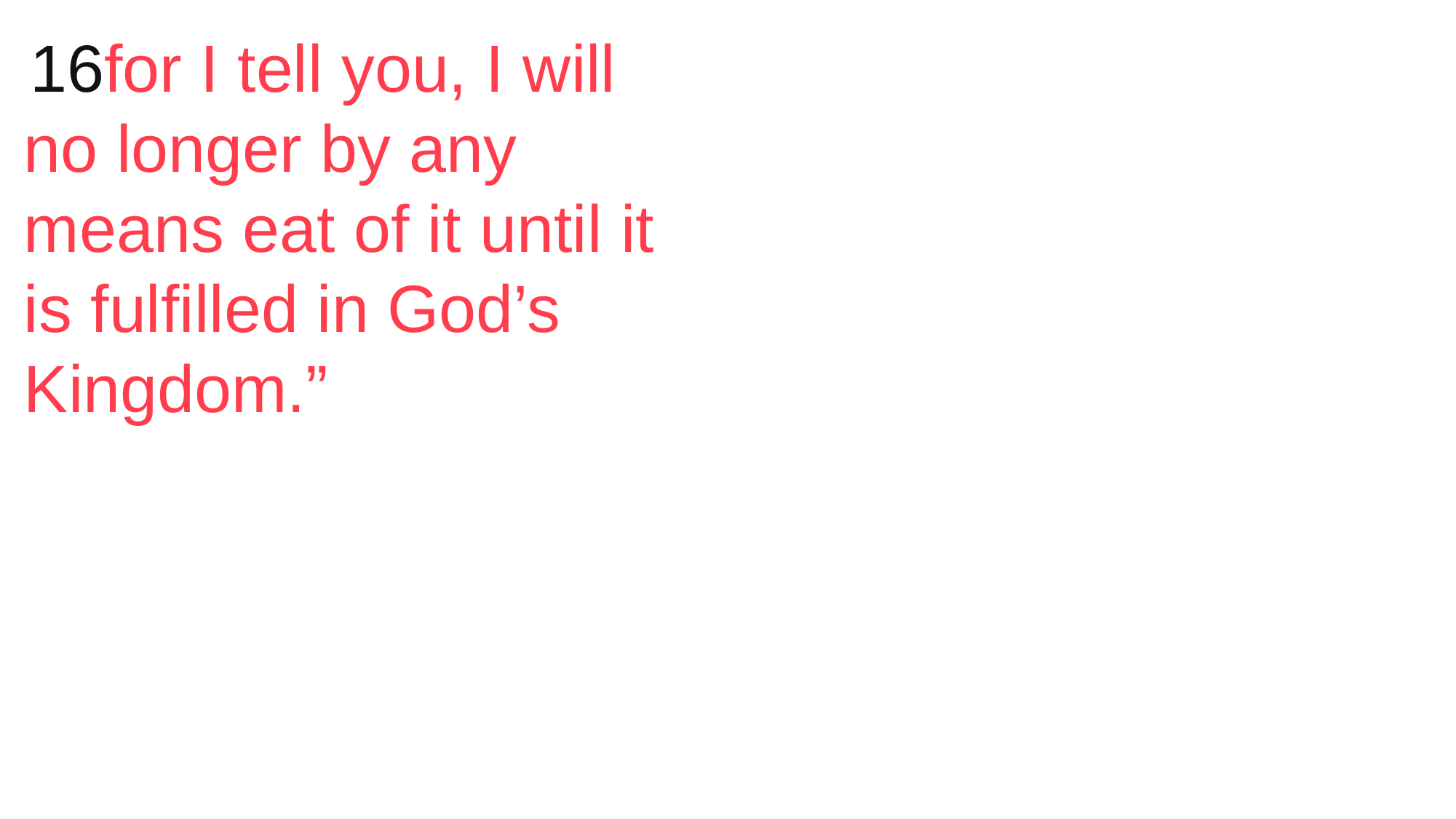

John
 16for I tell you, I will no longer by any means eat of it until it is fulfilled in God’s Kingdom.”